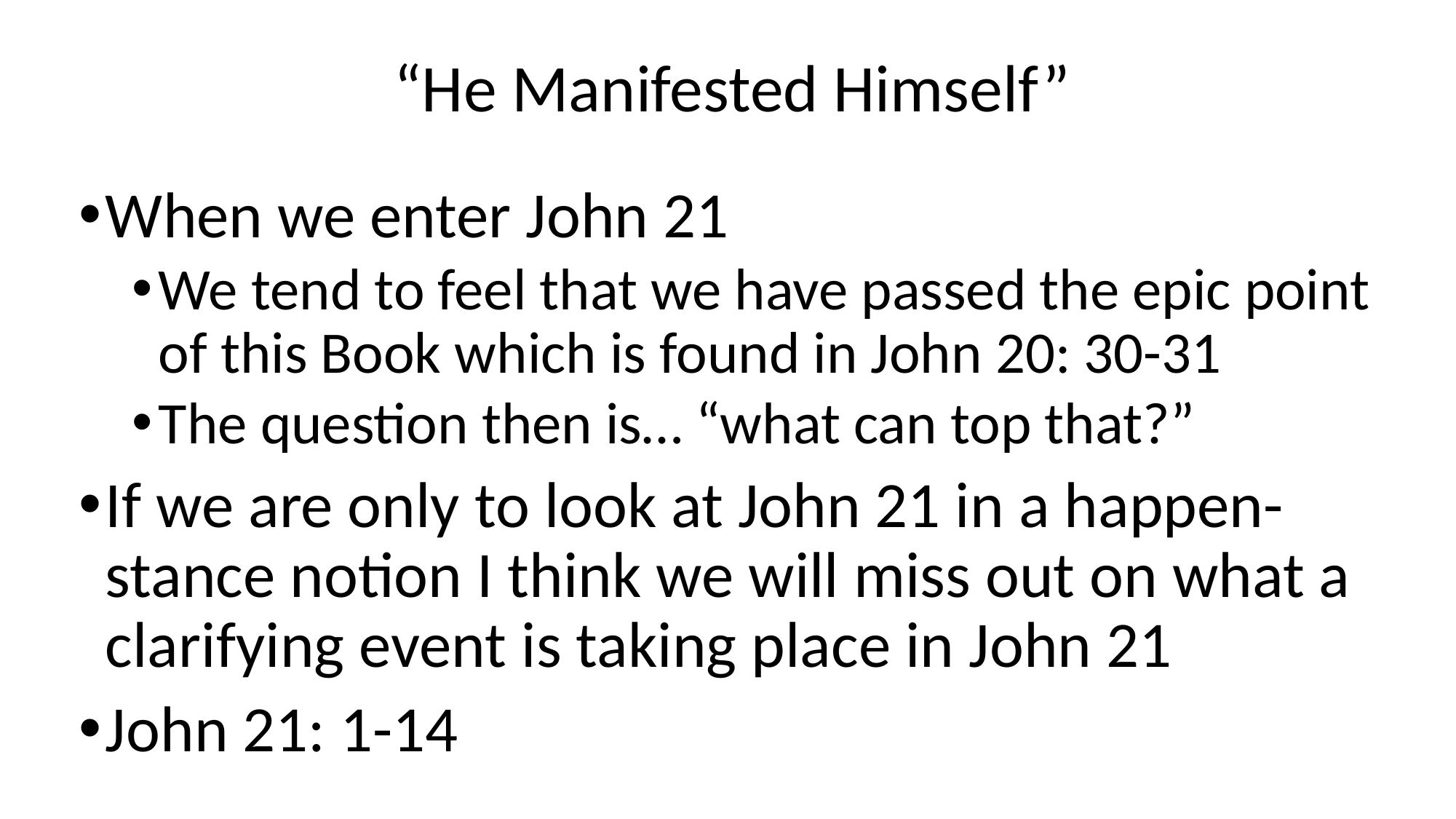

# “He Manifested Himself”
When we enter John 21
We tend to feel that we have passed the epic point of this Book which is found in John 20: 30-31
The question then is… “what can top that?”
If we are only to look at John 21 in a happen-stance notion I think we will miss out on what a clarifying event is taking place in John 21
John 21: 1-14